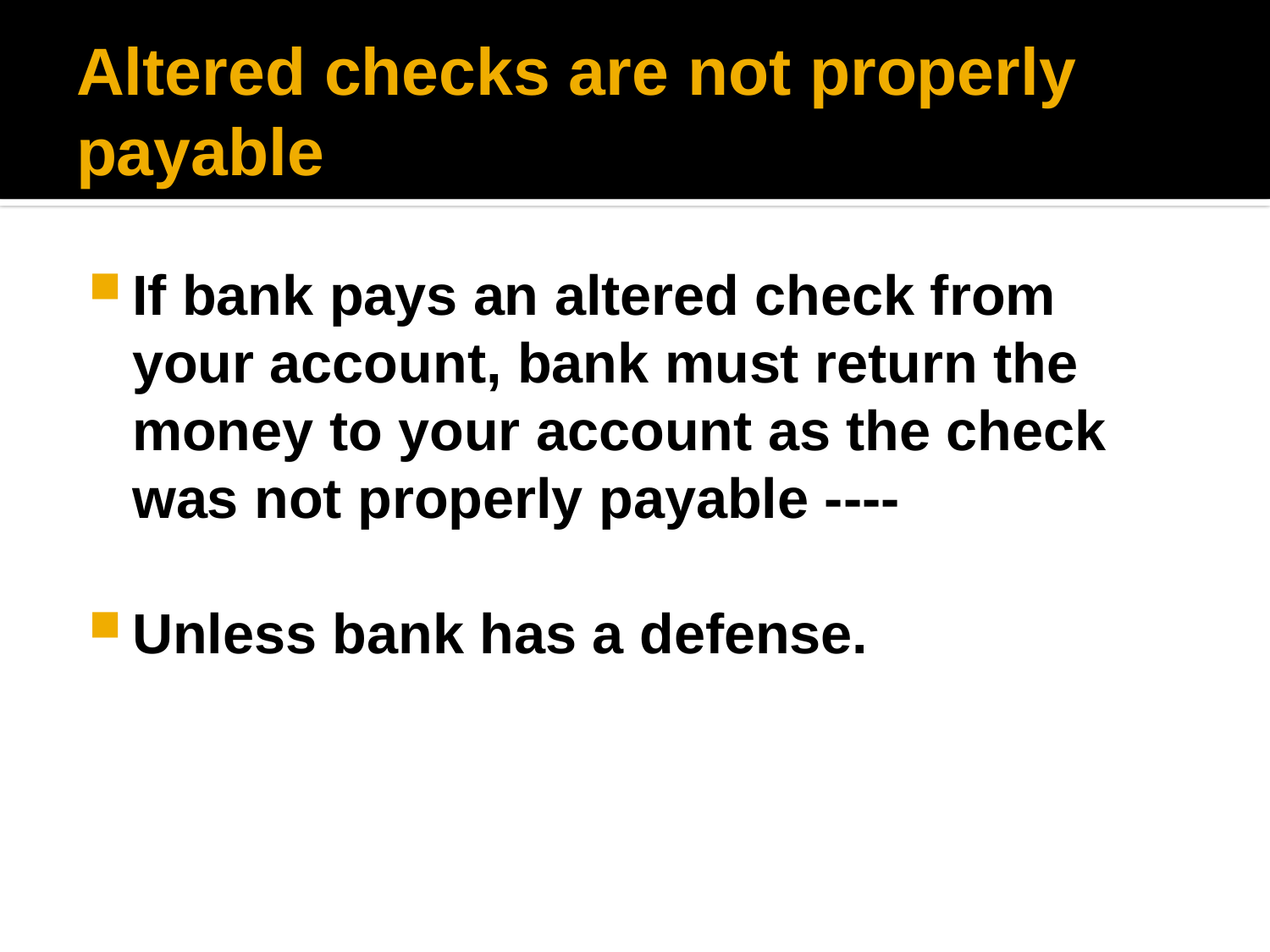

# Altered checks are not properly payable
If bank pays an altered check from your account, bank must return the money to your account as the check was not properly payable ----

Unless bank has a defense.